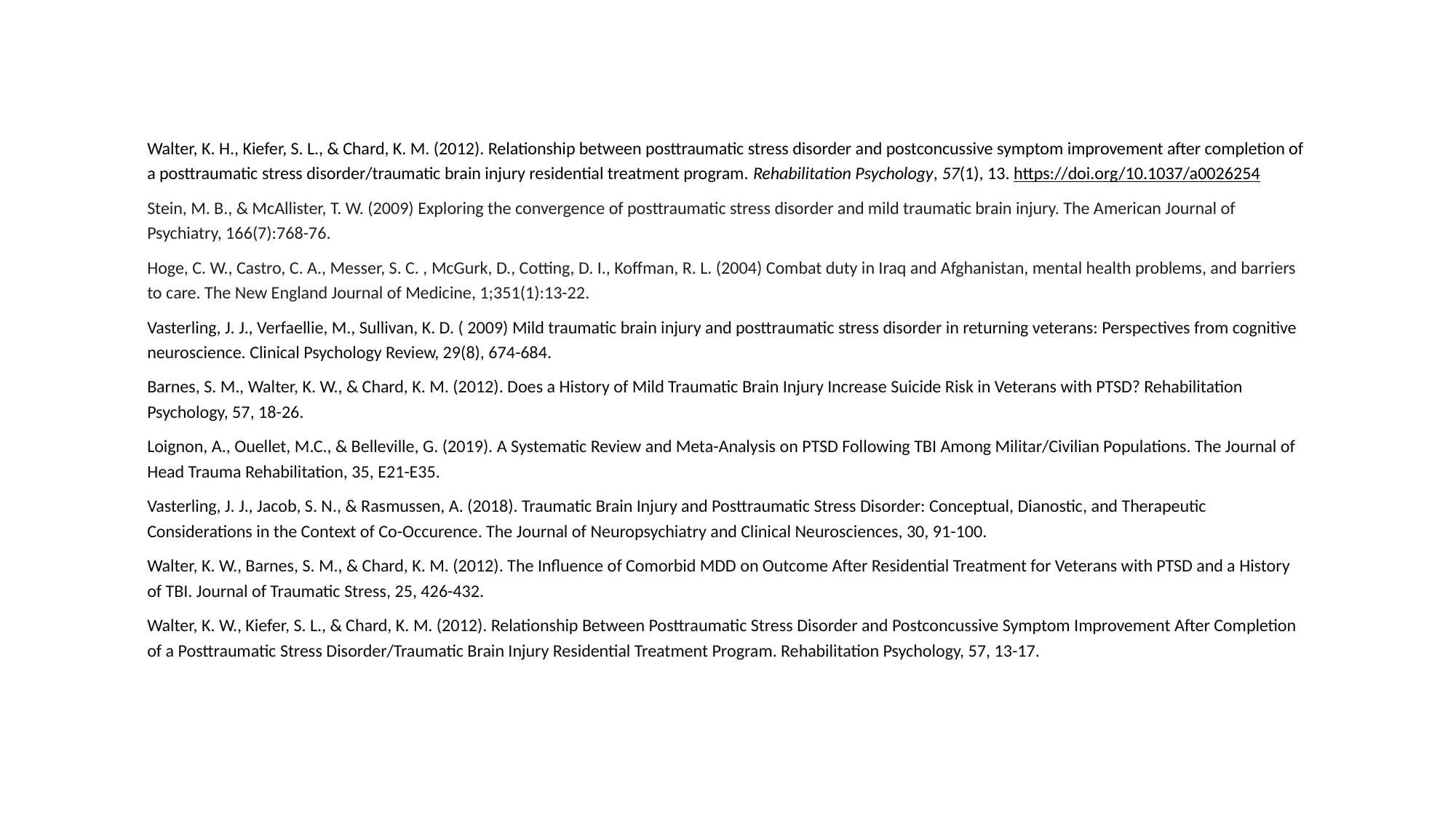

#
Walter, K. H., Kiefer, S. L., & Chard, K. M. (2012). Relationship between posttraumatic stress disorder and postconcussive symptom improvement after completion of a posttraumatic stress disorder/traumatic brain injury residential treatment program. Rehabilitation Psychology, 57(1), 13. https://doi.org/10.1037/a0026254
Stein, M. B., & McAllister, T. W. (2009) Exploring the convergence of posttraumatic stress disorder and mild traumatic brain injury. The American Journal of Psychiatry, 166(7):768-76.
Hoge, C. W., Castro, C. A., Messer, S. C. , McGurk, D., Cotting, D. I., Koffman, R. L. (2004) Combat duty in Iraq and Afghanistan, mental health problems, and barriers to care. The New England Journal of Medicine, 1;351(1):13-22.
Vasterling, J. J., Verfaellie, M., Sullivan, K. D. ( 2009) Mild traumatic brain injury and posttraumatic stress disorder in returning veterans: Perspectives from cognitive neuroscience. Clinical Psychology Review, 29(8), 674-684.
Barnes, S. M., Walter, K. W., & Chard, K. M. (2012). Does a History of Mild Traumatic Brain Injury Increase Suicide Risk in Veterans with PTSD? Rehabilitation Psychology, 57, 18-26.
Loignon, A., Ouellet, M.C., & Belleville, G. (2019). A Systematic Review and Meta-Analysis on PTSD Following TBI Among Militar/Civilian Populations. The Journal of Head Trauma Rehabilitation, 35, E21-E35.
Vasterling, J. J., Jacob, S. N., & Rasmussen, A. (2018). Traumatic Brain Injury and Posttraumatic Stress Disorder: Conceptual, Dianostic, and Therapeutic Considerations in the Context of Co-Occurence. The Journal of Neuropsychiatry and Clinical Neurosciences, 30, 91-100.
Walter, K. W., Barnes, S. M., & Chard, K. M. (2012). The Influence of Comorbid MDD on Outcome After Residential Treatment for Veterans with PTSD and a History of TBI. Journal of Traumatic Stress, 25, 426-432.
Walter, K. W., Kiefer, S. L., & Chard, K. M. (2012). Relationship Between Posttraumatic Stress Disorder and Postconcussive Symptom Improvement After Completion of a Posttraumatic Stress Disorder/Traumatic Brain Injury Residential Treatment Program. Rehabilitation Psychology, 57, 13-17.